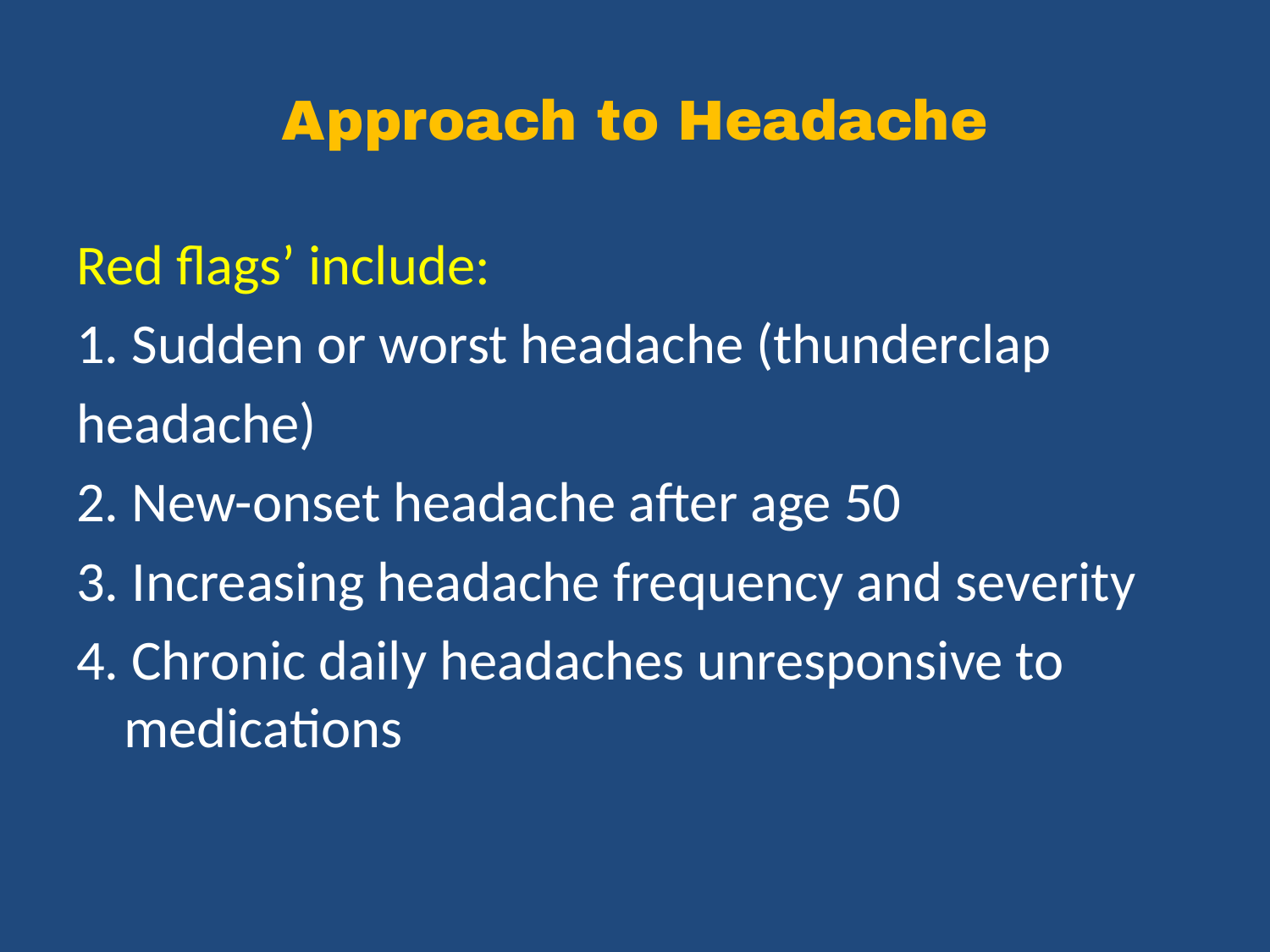

# Approach to Headache
Red flags’ include:
1. Sudden or worst headache (thunderclap
headache)
2. New-onset headache after age 50
3. Increasing headache frequency and severity
4. Chronic daily headaches unresponsive to medications